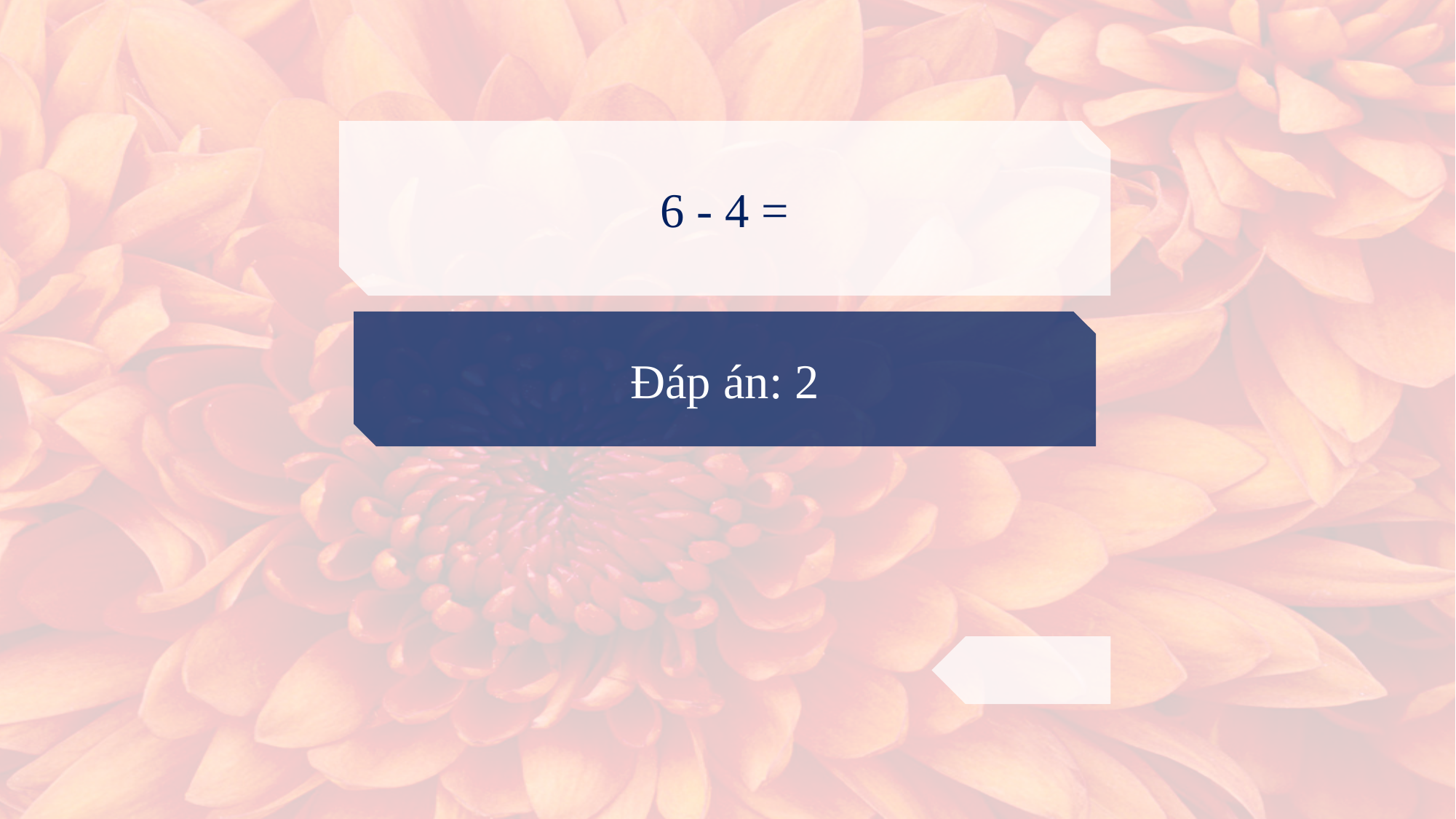

6 - 4 =
Đáp án: 2